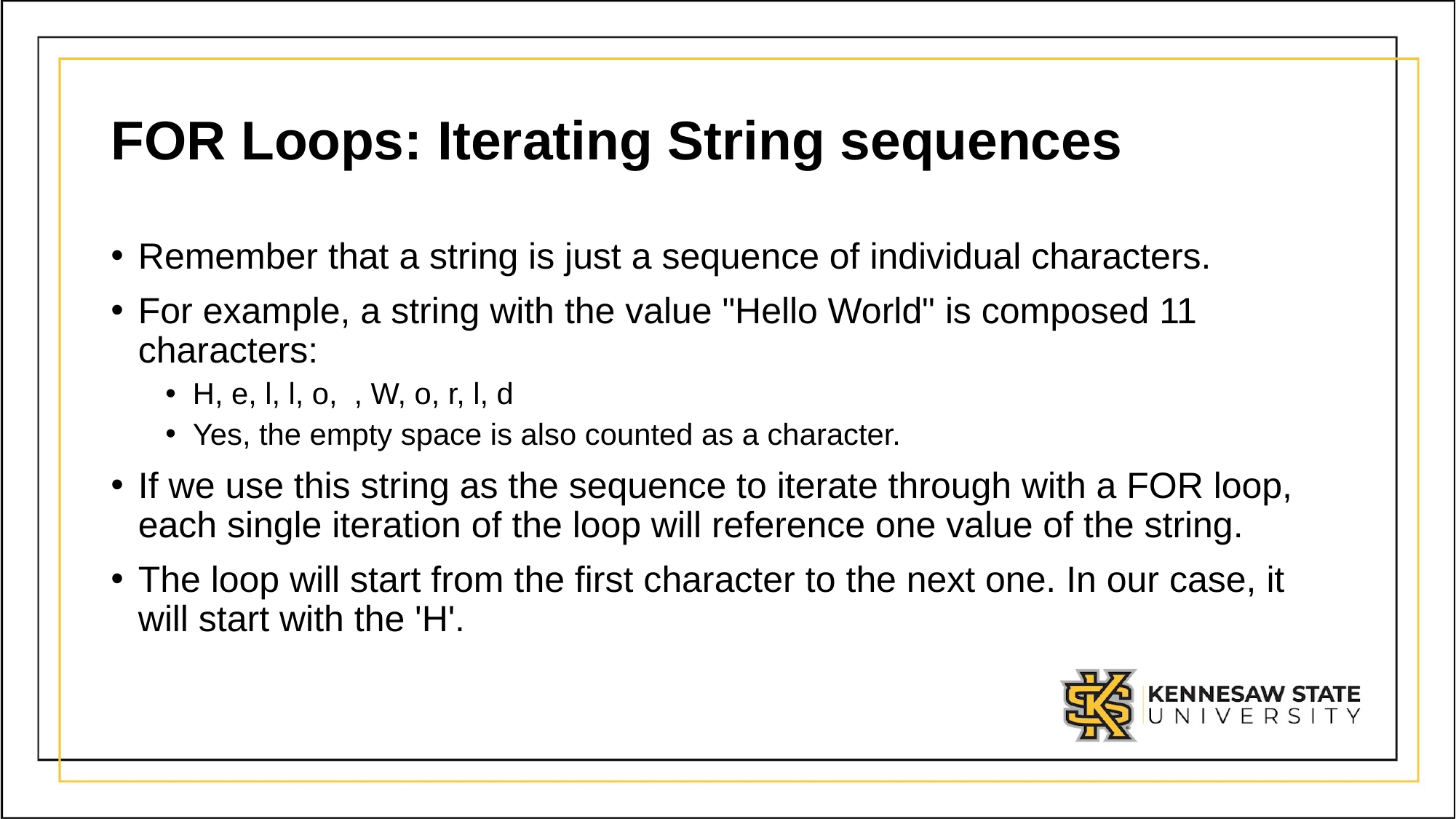

# FOR Loops: Iterating String sequences
Remember that a string is just a sequence of individual characters.
For example, a string with the value "Hello World" is composed 11 characters:
H, e, l, l, o,  , W, o, r, l, d
Yes, the empty space is also counted as a character.
If we use this string as the sequence to iterate through with a FOR loop, each single iteration of the loop will reference one value of the string.
The loop will start from the first character to the next one. In our case, it will start with the 'H'.